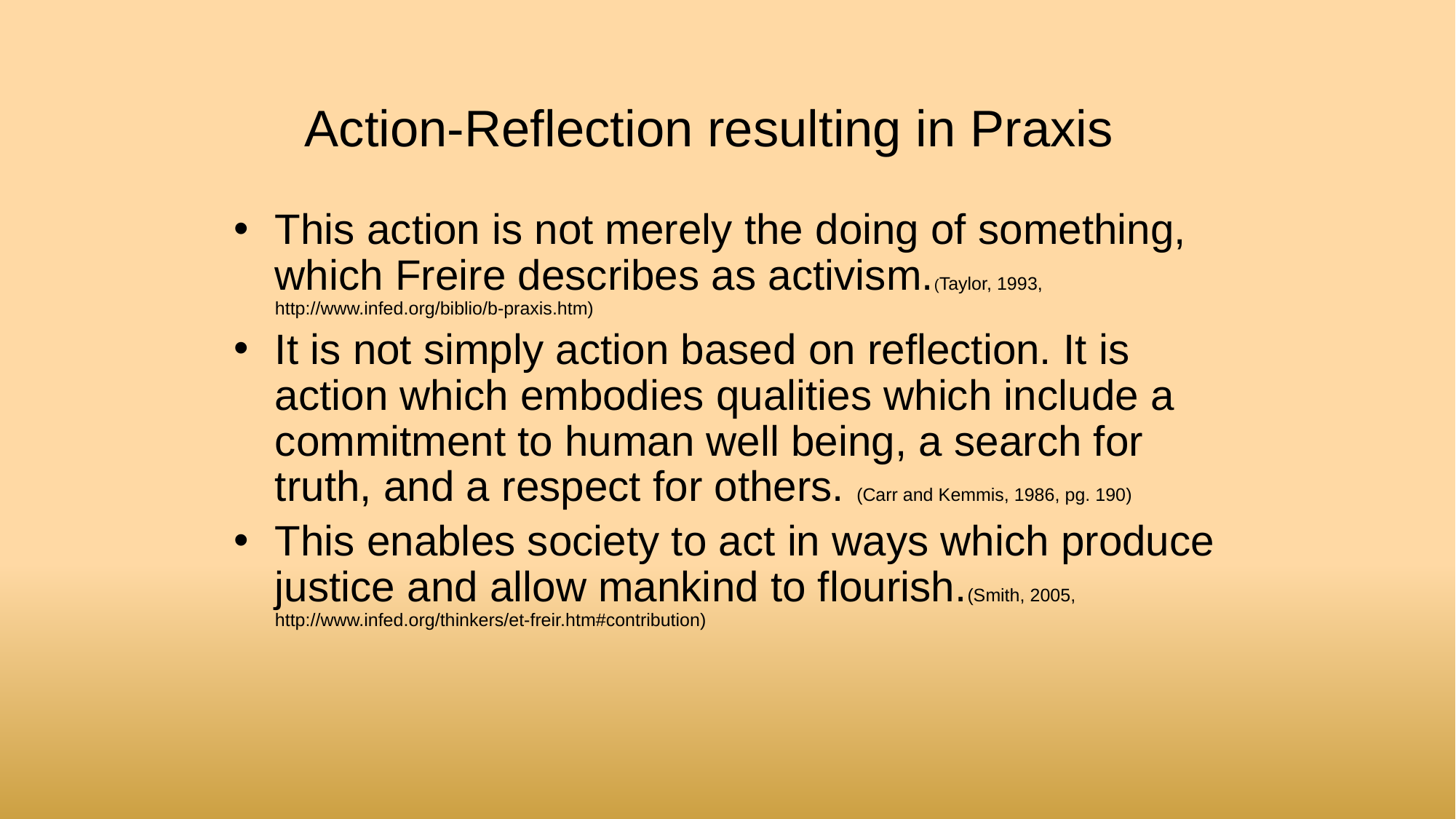

# Action-Reflection resulting in Praxis
This action is not merely the doing of something, which Freire describes as activism.(Taylor, 1993, http://www.infed.org/biblio/b-praxis.htm)
It is not simply action based on reflection. It is action which embodies qualities which include a commitment to human well being, a search for truth, and a respect for others. (Carr and Kemmis, 1986, pg. 190)
This enables society to act in ways which produce justice and allow mankind to flourish.(Smith, 2005, http://www.infed.org/thinkers/et-freir.htm#contribution)